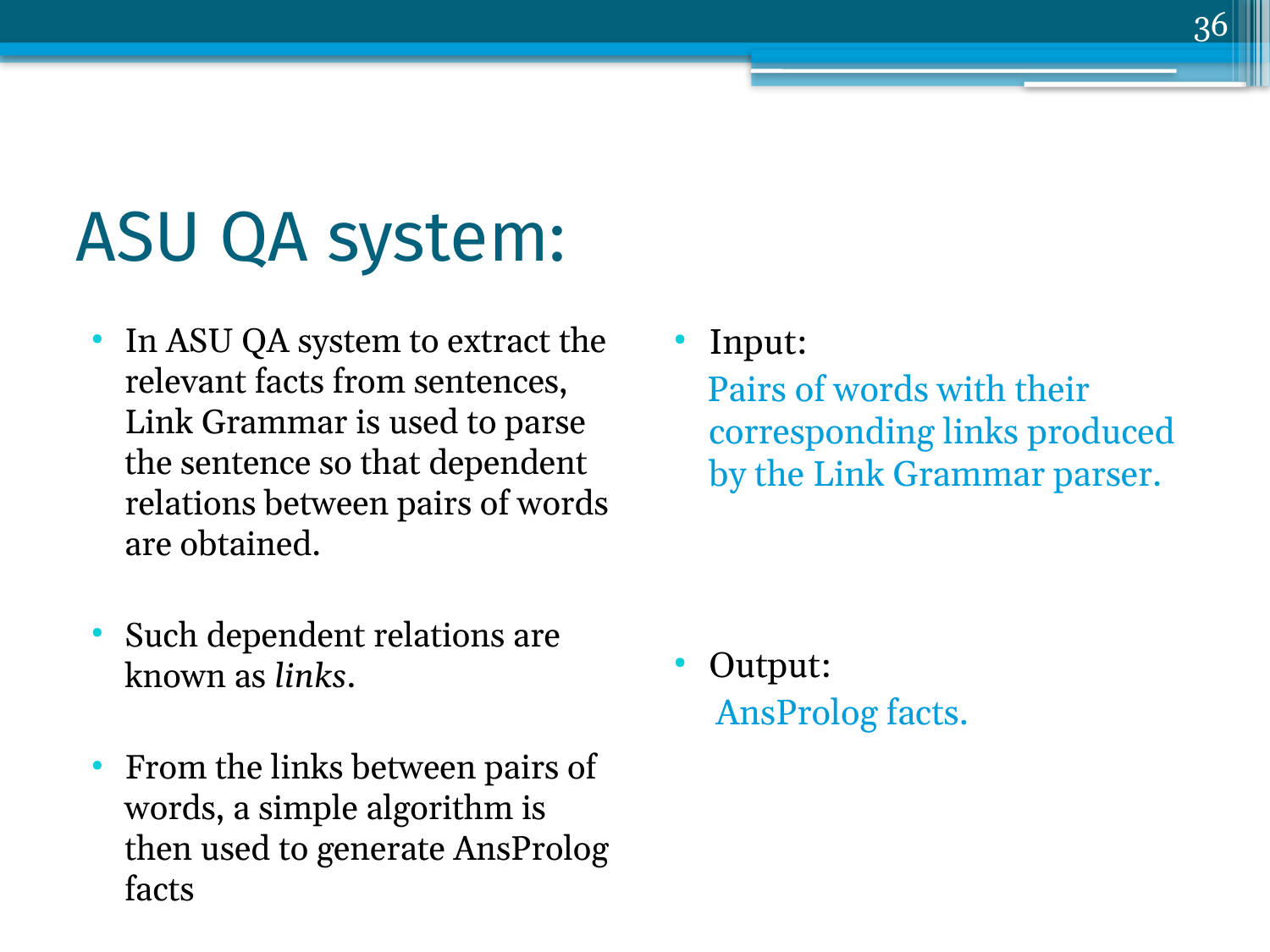

36
# ASU QA system:
In ASU QA system to extract the relevant facts from sentences, Link Grammar is used to parse the sentence so that dependent relations between pairs of words are obtained.

Such dependent relations are known as links.

From the links between pairs of words, a simple algorithm is then used to generate AnsProlog facts
Input:
    Pairs of words with their corresponding links produced by the Link Grammar parser.

Output:
     AnsProlog facts.